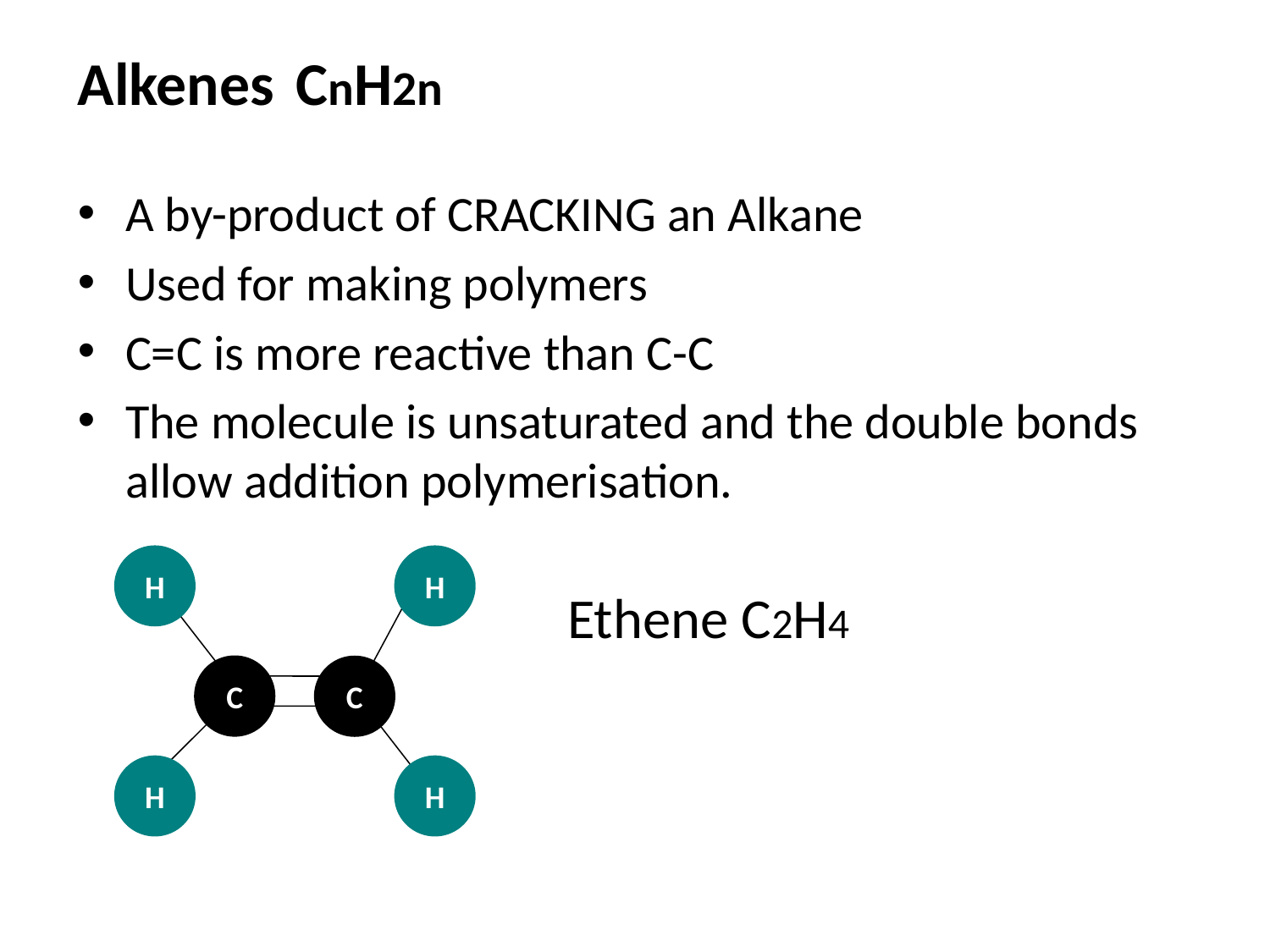

# Alkenes 					CnH2n
A by-product of CRACKING an Alkane
Used for making polymers
C=C is more reactive than C-C
The molecule is unsaturated and the double bonds allow addition polymerisation.
H
H
H

C
C

H

Ethene C2H4